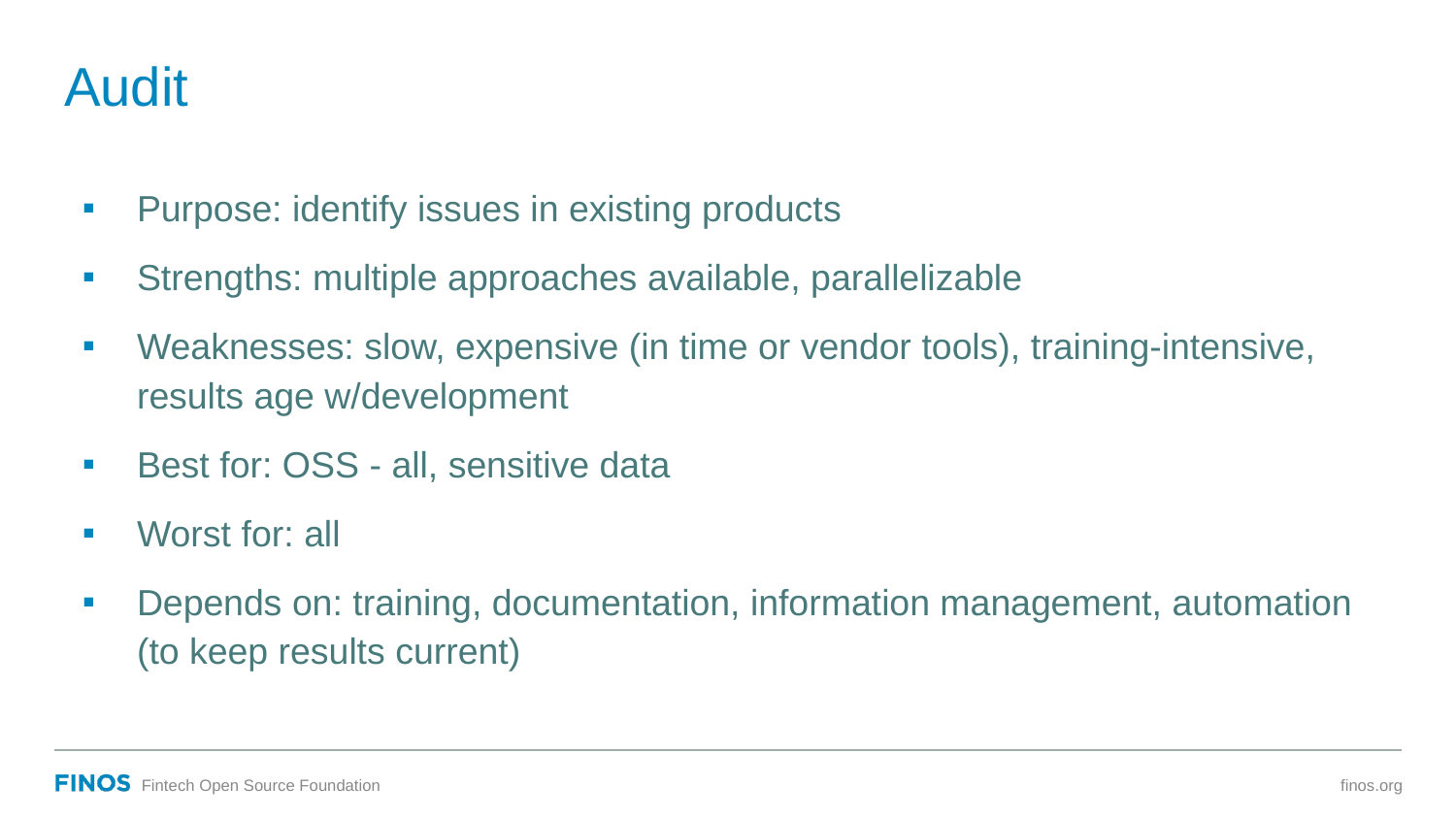

# Audit
Purpose: identify issues in existing products
Strengths: multiple approaches available, parallelizable
Weaknesses: slow, expensive (in time or vendor tools), training-intensive, results age w/development
Best for: OSS - all, sensitive data
Worst for: all
Depends on: training, documentation, information management, automation (to keep results current)